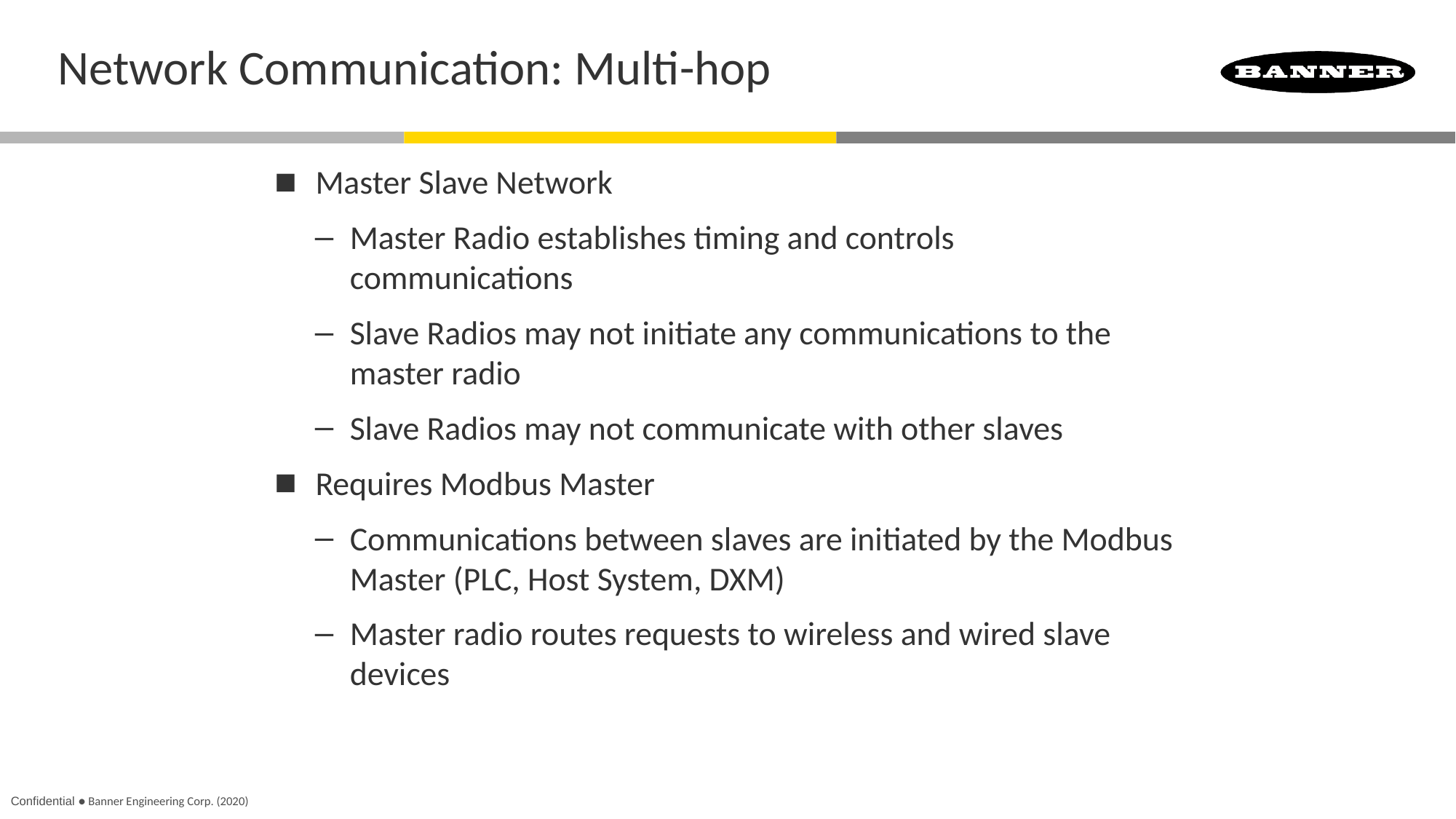

# Network Communication: Multi-hop
Master Slave Network
Master Radio establishes timing and controls communications
Slave Radios may not initiate any communications to the master radio
Slave Radios may not communicate with other slaves
Requires Modbus Master
Communications between slaves are initiated by the Modbus Master (PLC, Host System, DXM)
Master radio routes requests to wireless and wired slave devices